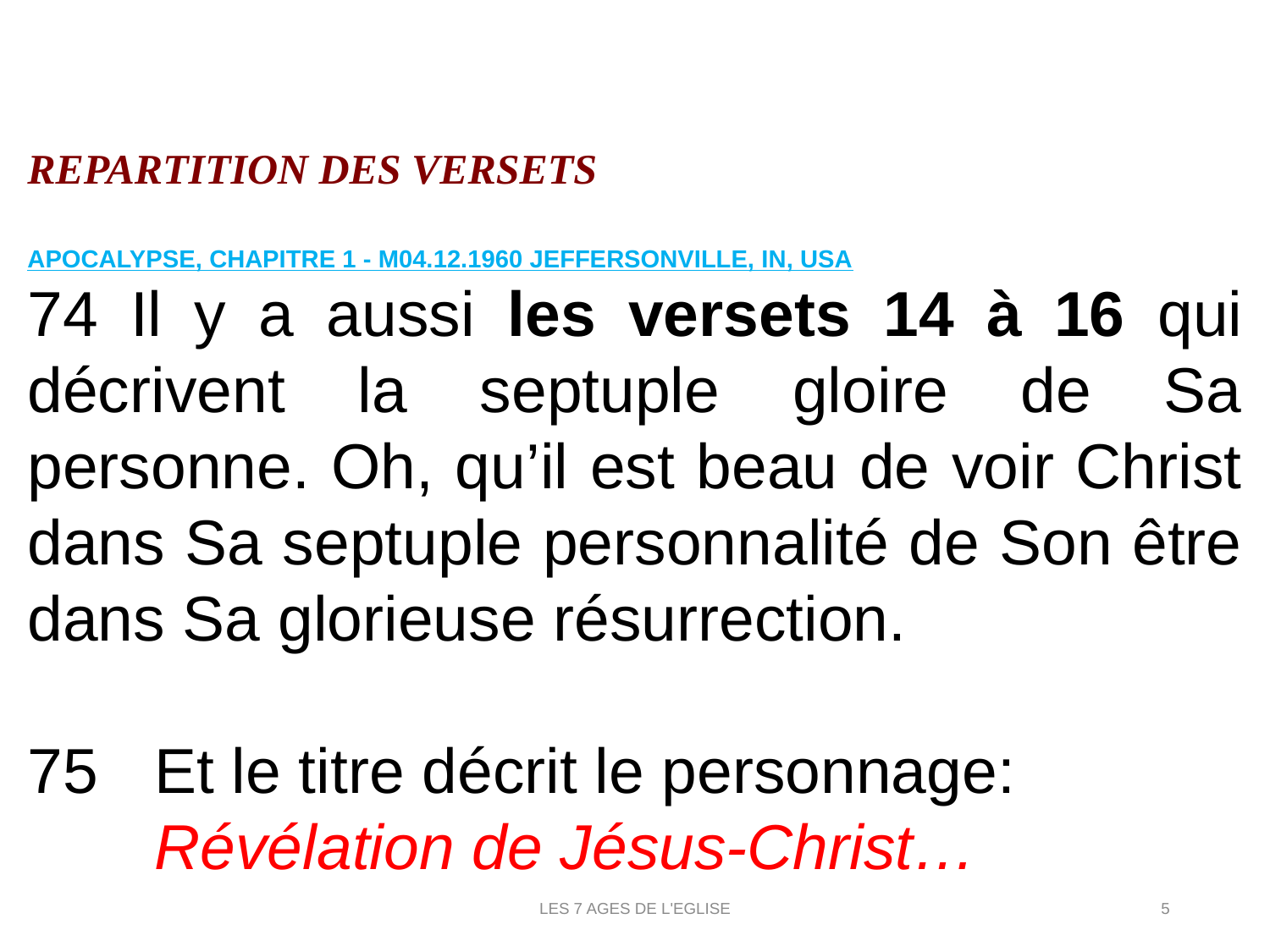

REPARTITION DES VERSETS

APOCALYPSE, CHAPITRE 1 - M04.12.1960 JEFFERSONVILLE, IN, USA
74 Il y a aussi les versets 14 à 16 qui décrivent la septuple gloire de Sa personne. Oh, qu’il est beau de voir Christ dans Sa septuple personnalité de Son être dans Sa glorieuse résurrection.

75 	Et le titre décrit le personnage:
	Révélation de Jésus-Christ…
LES 7 AGES DE L'EGLISE
5